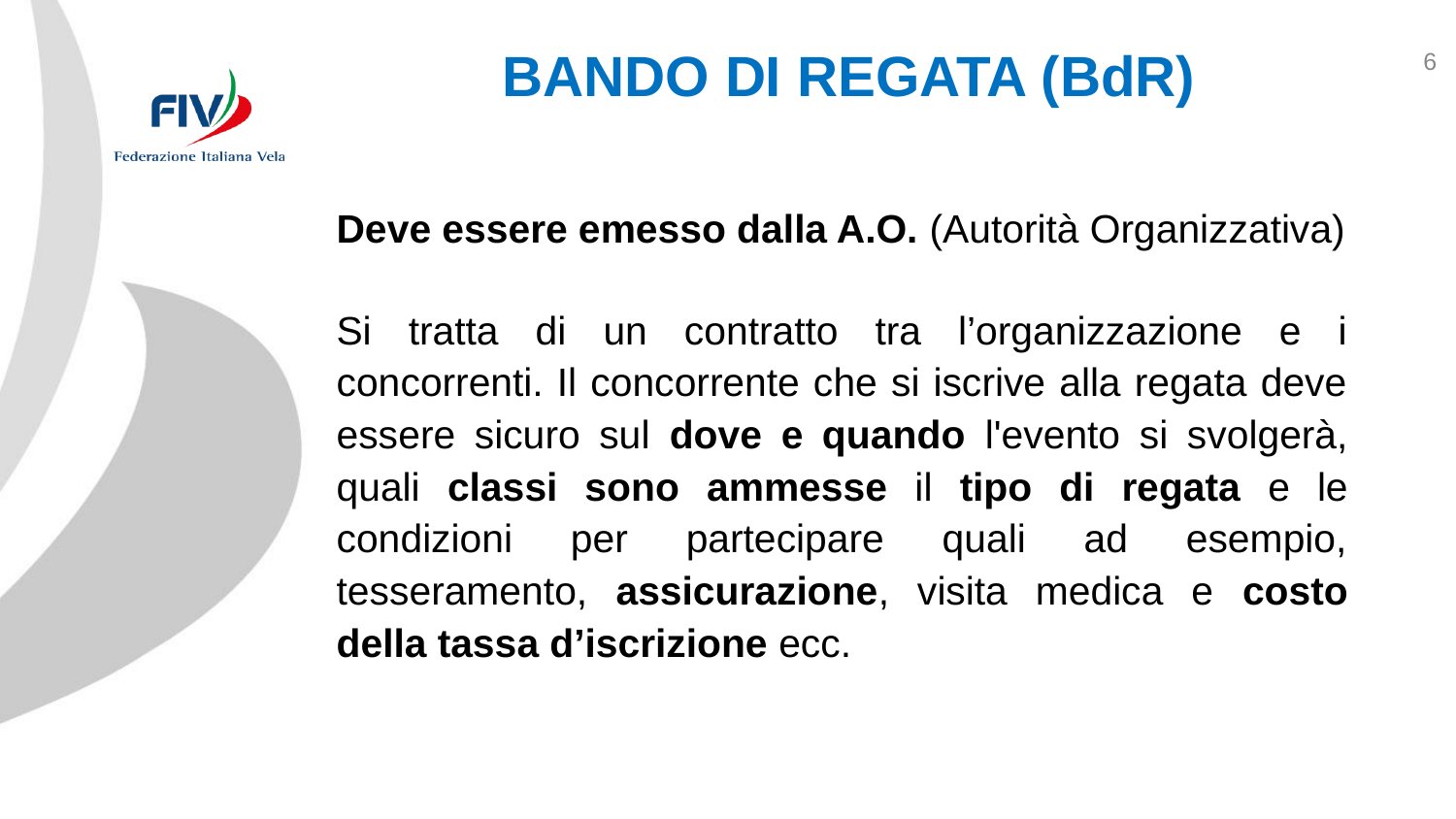

6
# BANDO DI REGATA (BdR)

Deve essere emesso dalla A.O. (Autorità Organizzativa)

Si tratta di un contratto tra l’organizzazione e i concorrenti. Il concorrente che si iscrive alla regata deve essere sicuro sul dove e quando l'evento si svolgerà, quali classi sono ammesse il tipo di regata e le condizioni per partecipare quali ad esempio, tesseramento, assicurazione, visita medica e costo della tassa d’iscrizione ecc.